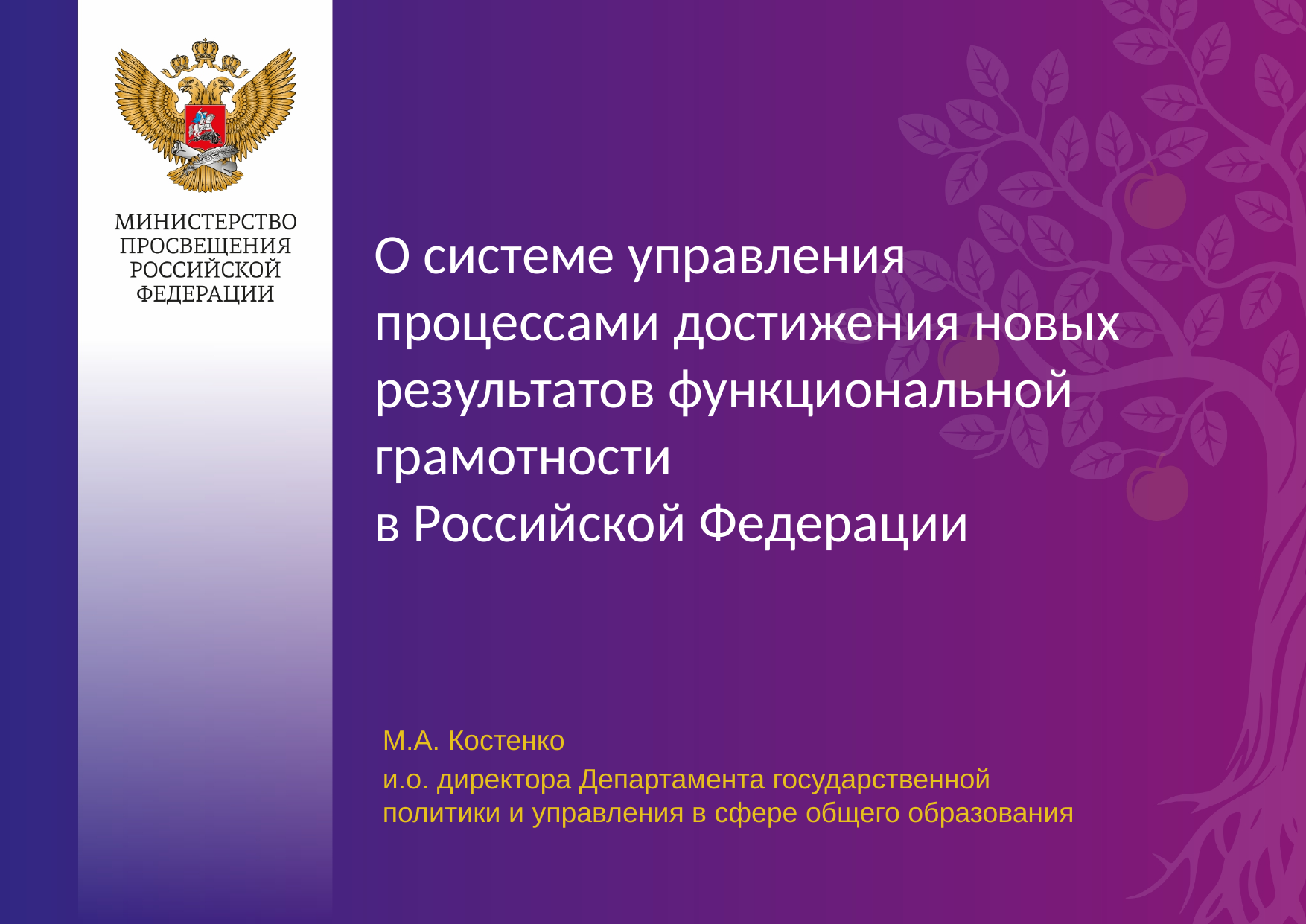

# О системе управления процессами достижения новых результатов функциональной грамотности в Российской Федерации
М.А. Костенко
и.о. директора Департамента государственной политики и управления в сфере общего образования